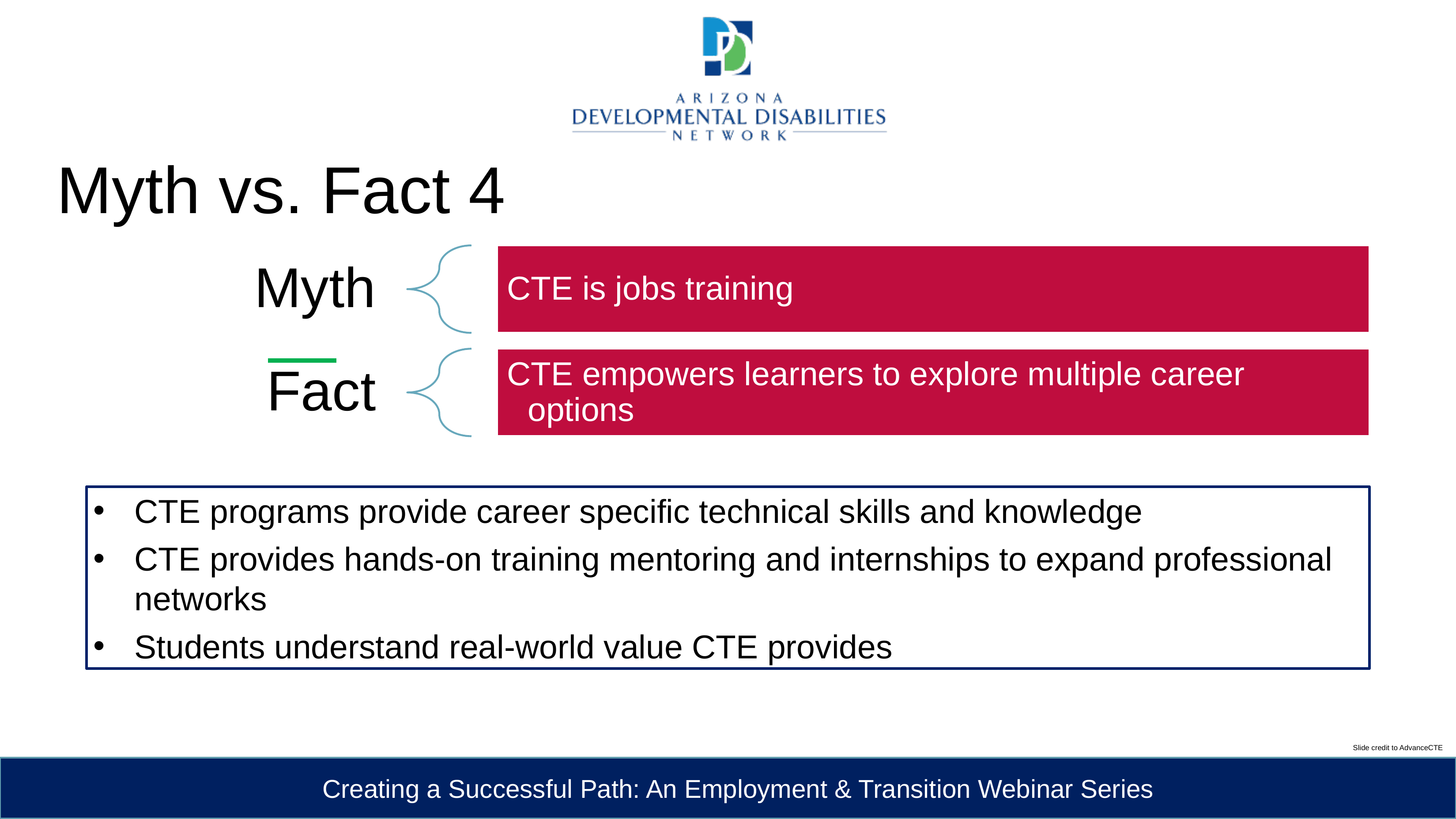

# Myth vs. Fact 4
Myth
CTE is jobs training
Fact
CTE empowers learners to explore multiple career options
CTE programs provide career specific technical skills and knowledge
CTE provides hands-on training mentoring and internships to expand professional networks
Students understand real-world value CTE provides
Slide credit to AdvanceCTE